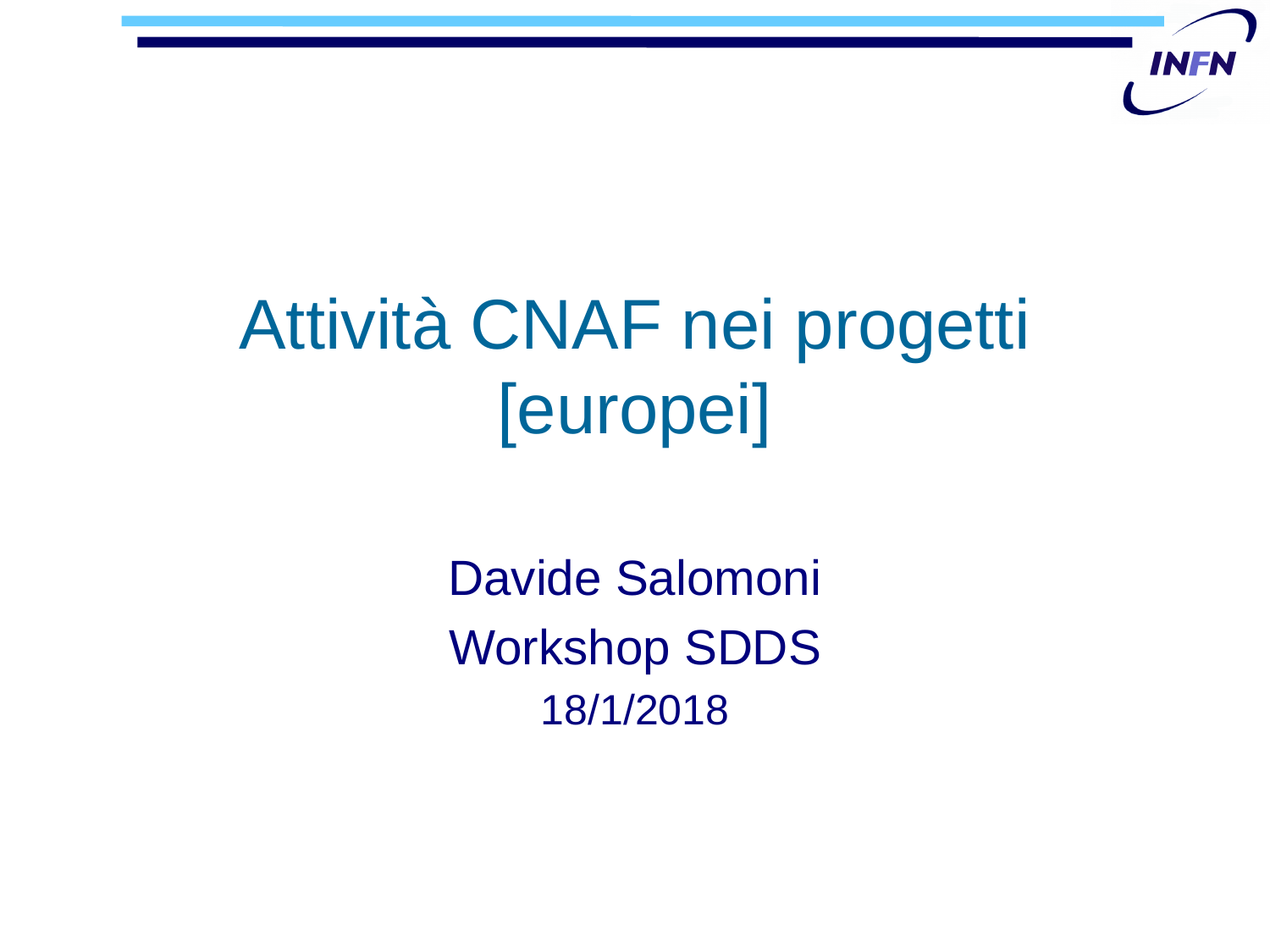

# Attività CNAF nei progetti [europei]
Davide Salomoni
Workshop SDDS
18/1/2018